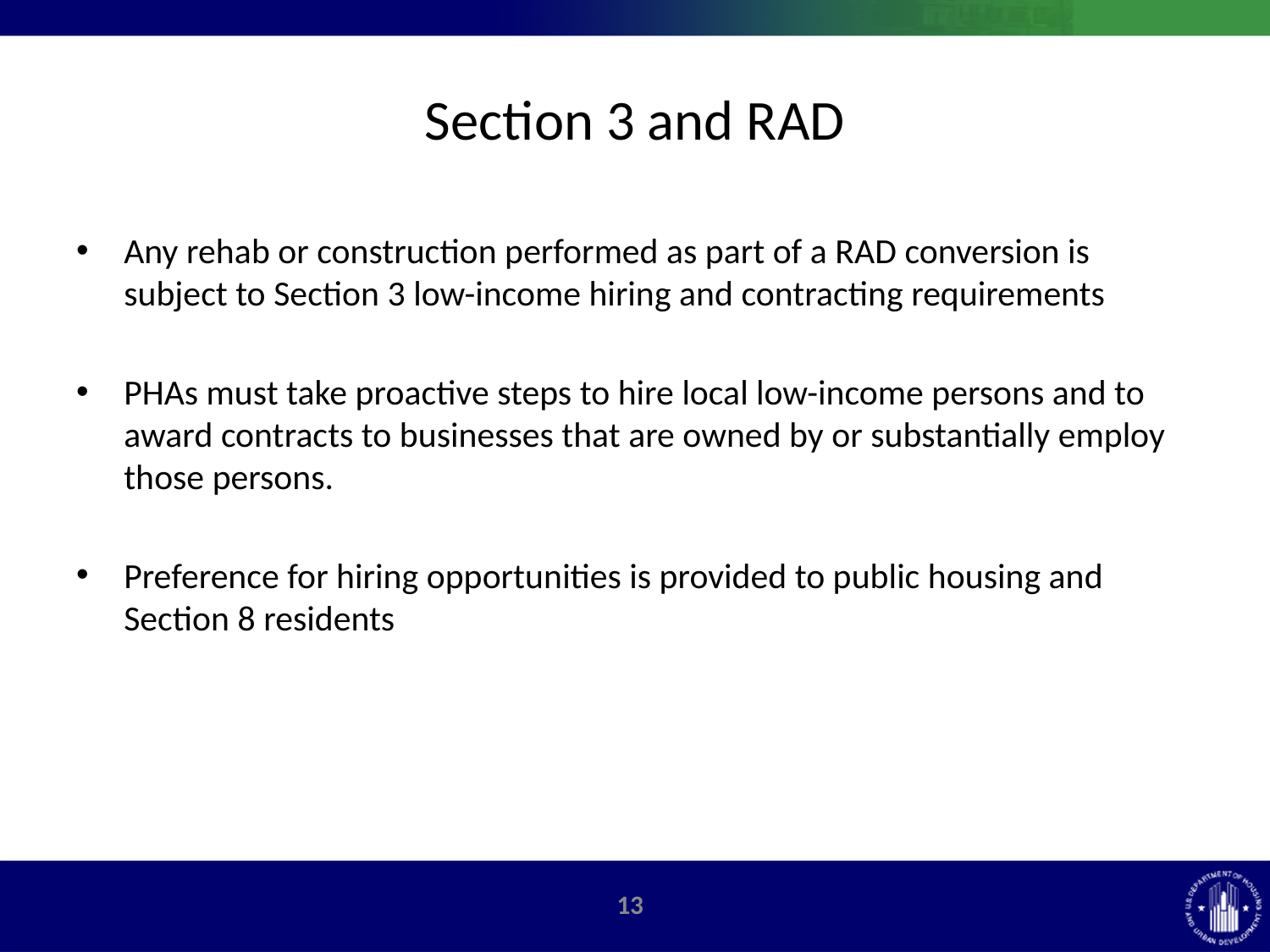

# Section 3 and RAD
Any rehab or construction performed as part of a RAD conversion is subject to Section 3 low-income hiring and contracting requirements

PHAs must take proactive steps to hire local low-income persons and to award contracts to businesses that are owned by or substantially employ those persons.

Preference for hiring opportunities is provided to public housing and Section 8 residents

13